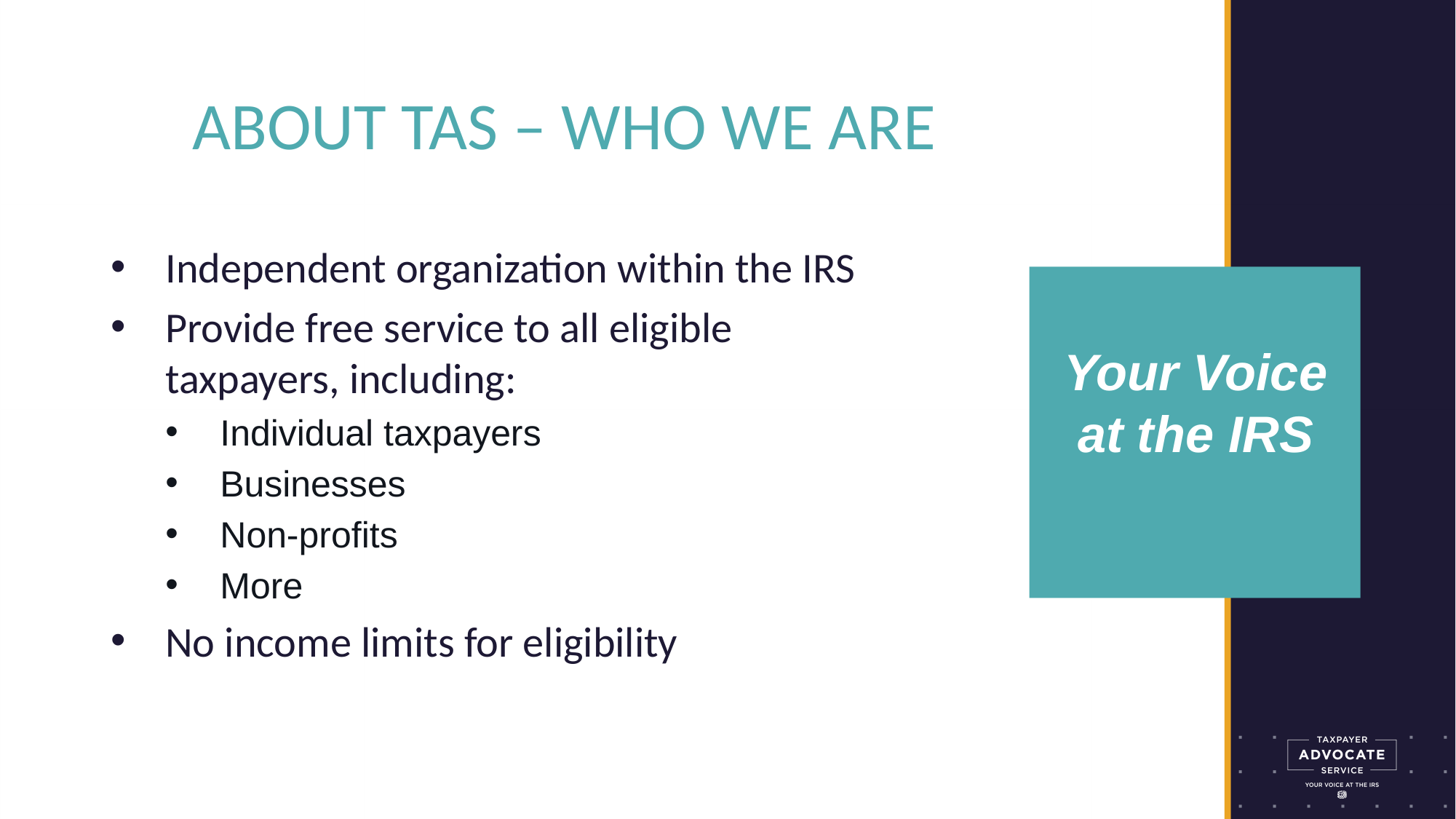

# ABOUT TAS – WHO WE ARE
Independent organization within the IRS
Provide free service to all eligible taxpayers, including:
Individual taxpayers
Businesses
Non-profits
More
No income limits for eligibility
Your Voice at the IRS